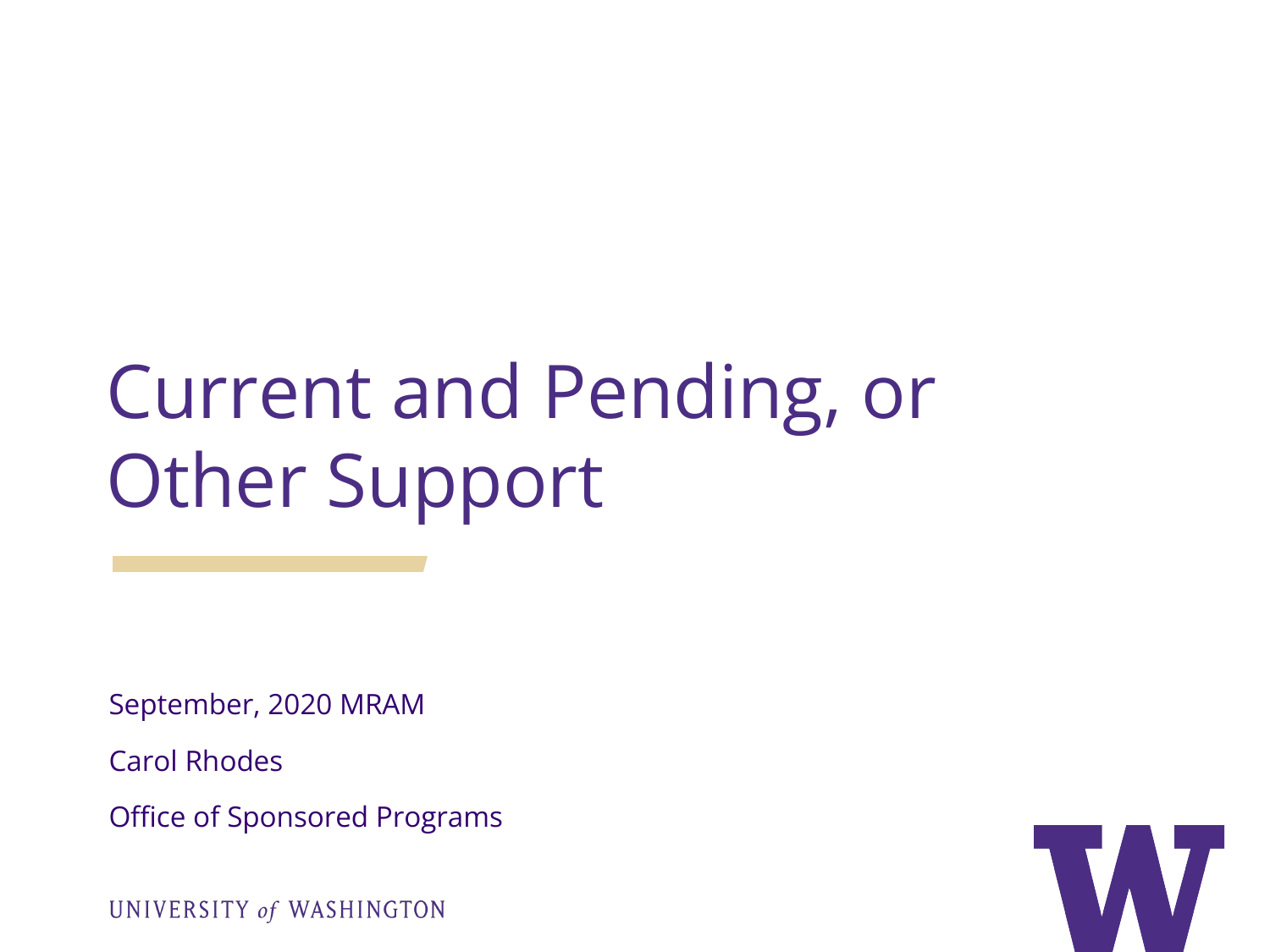

Current and Pending, or Other Support
September, 2020 MRAM
Carol Rhodes
Office of Sponsored Programs